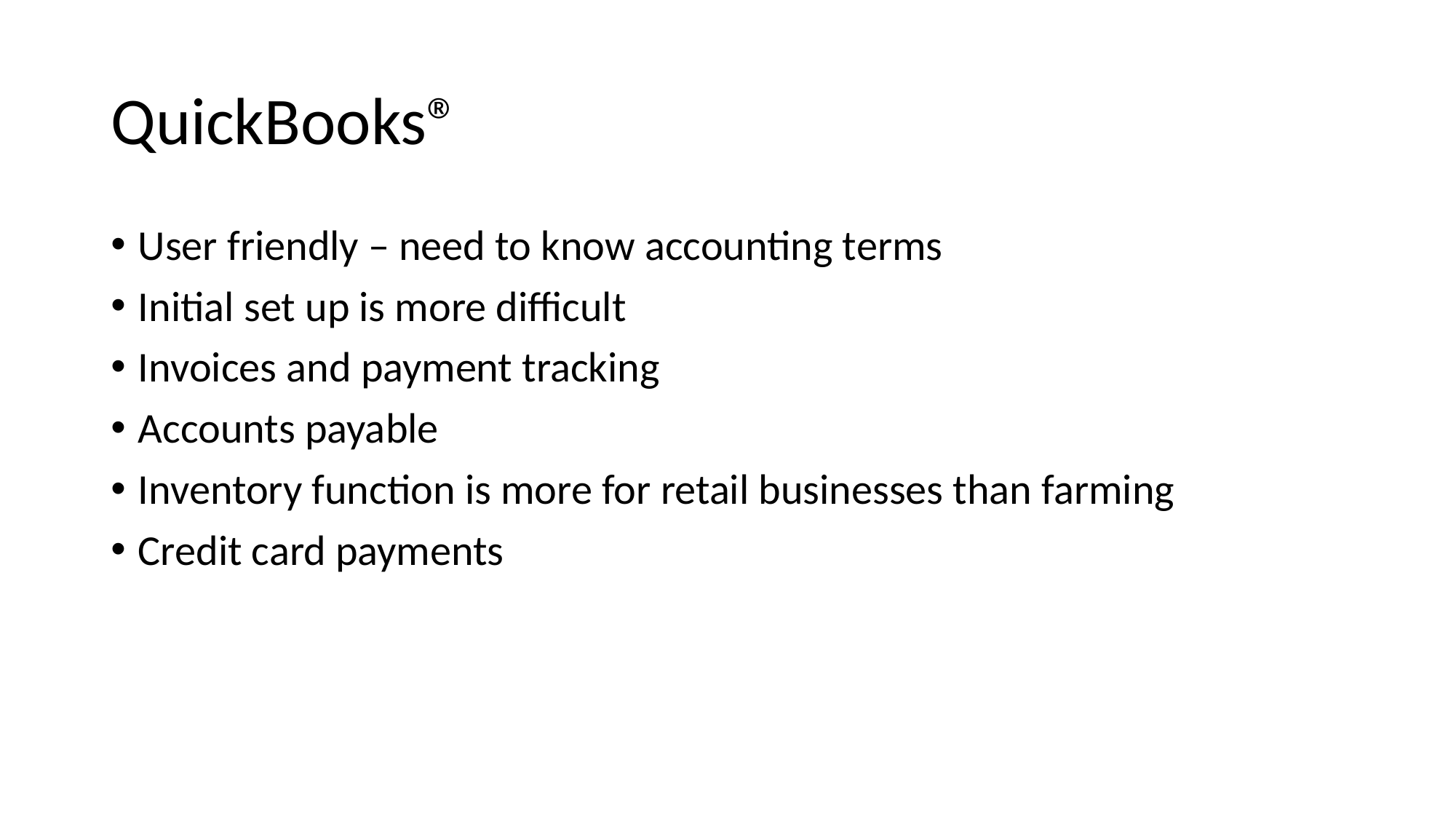

# QuickBooks®
User friendly – need to know accounting terms
Initial set up is more difficult
Invoices and payment tracking
Accounts payable
Inventory function is more for retail businesses than farming
Credit card payments